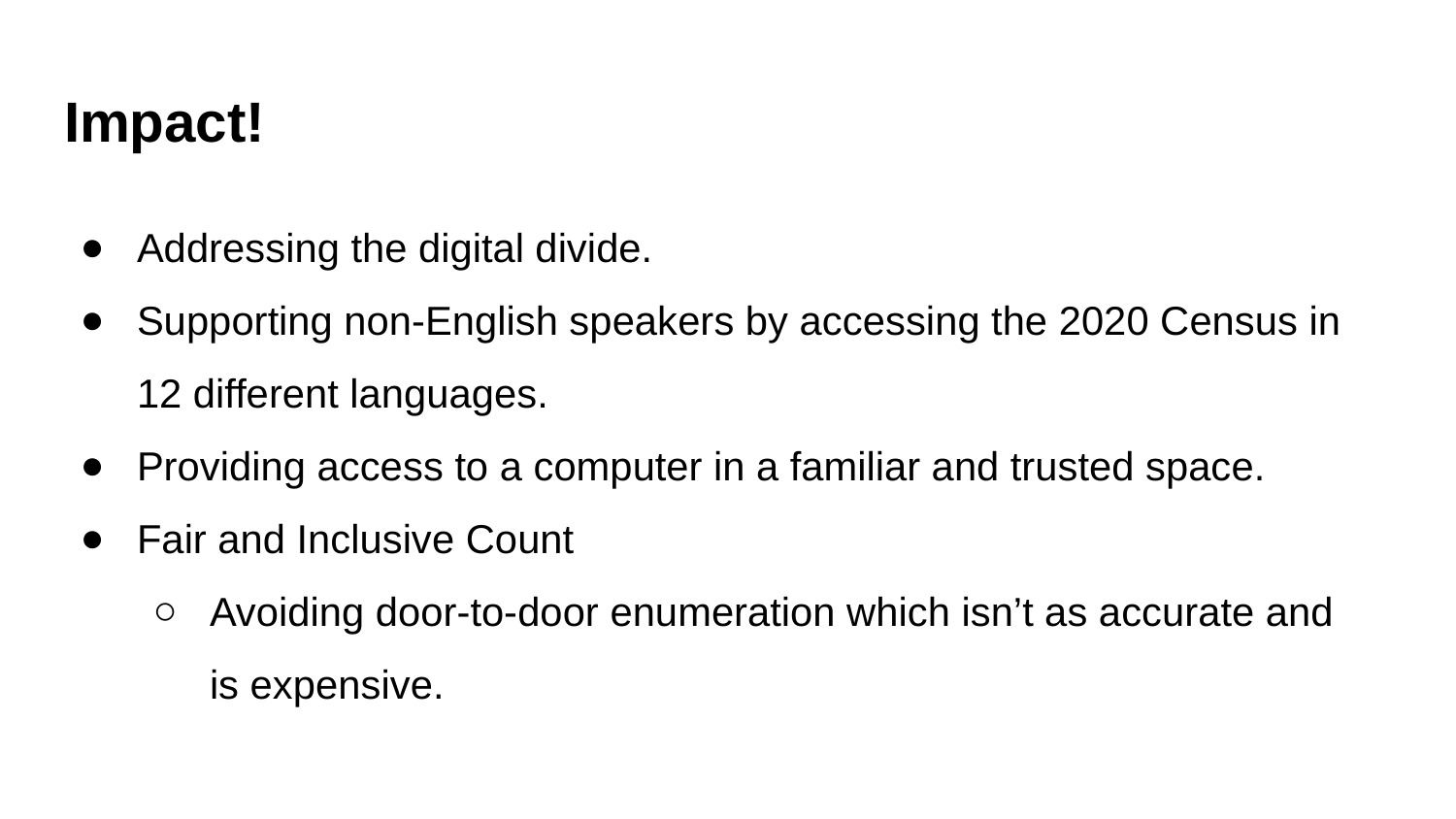

# Impact!
Addressing the digital divide.
Supporting non-English speakers by accessing the 2020 Census in 12 different languages.
Providing access to a computer in a familiar and trusted space.
Fair and Inclusive Count
Avoiding door-to-door enumeration which isn’t as accurate and is expensive.